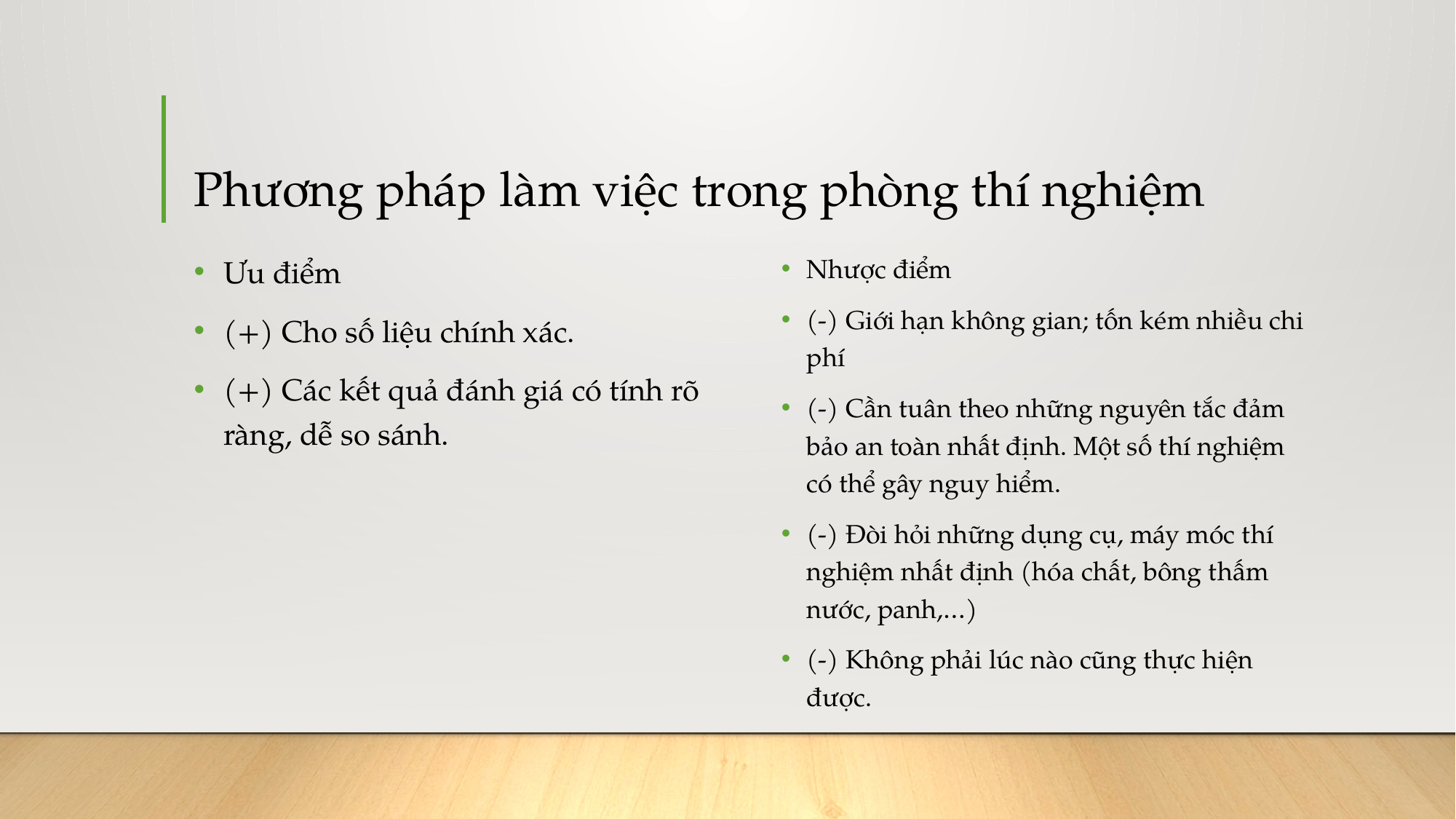

# Phương pháp làm việc trong phòng thí nghiệm
Ưu điểm
(+) Cho số liệu chính xác.
(+) Các kết quả đánh giá có tính rõ ràng, dễ so sánh.
Nhược điểm
(-) Giới hạn không gian; tốn kém nhiều chi phí
(-) Cần tuân theo những nguyên tắc đảm bảo an toàn nhất định. Một số thí nghiệm có thể gây nguy hiểm.
(-) Đòi hỏi những dụng cụ, máy móc thí nghiệm nhất định (hóa chất, bông thấm nước, panh,…)
(-) Không phải lúc nào cũng thực hiện được.